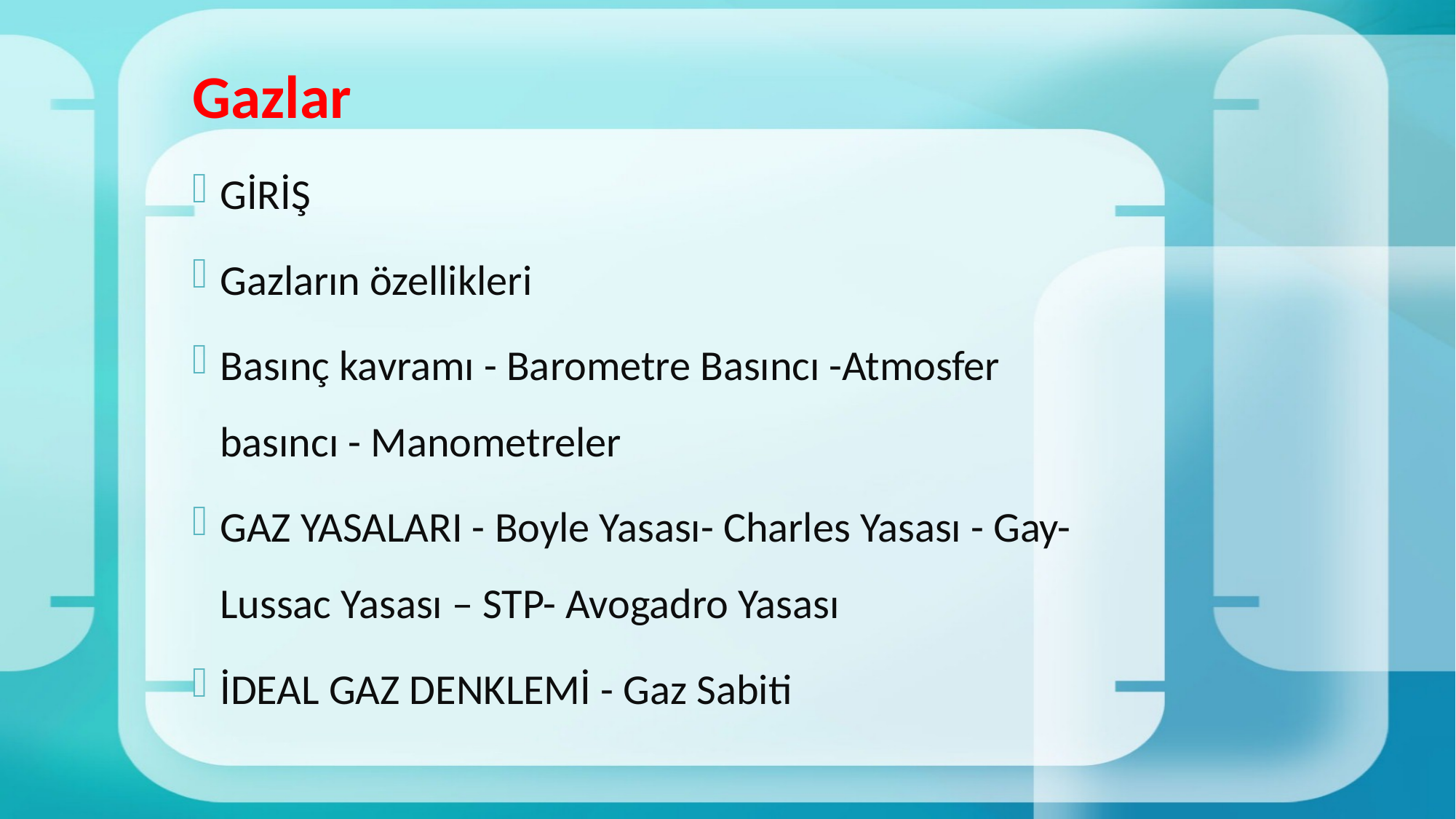

# Gazlar
GİRİŞ
Gazların özellikleri
Basınç kavramı - Barometre Basıncı -Atmosfer basıncı - Manometreler
GAZ YASALARI - Boyle Yasası- Charles Yasası - Gay-Lussac Yasası – STP- Avogadro Yasası
İDEAL GAZ DENKLEMİ - Gaz Sabiti